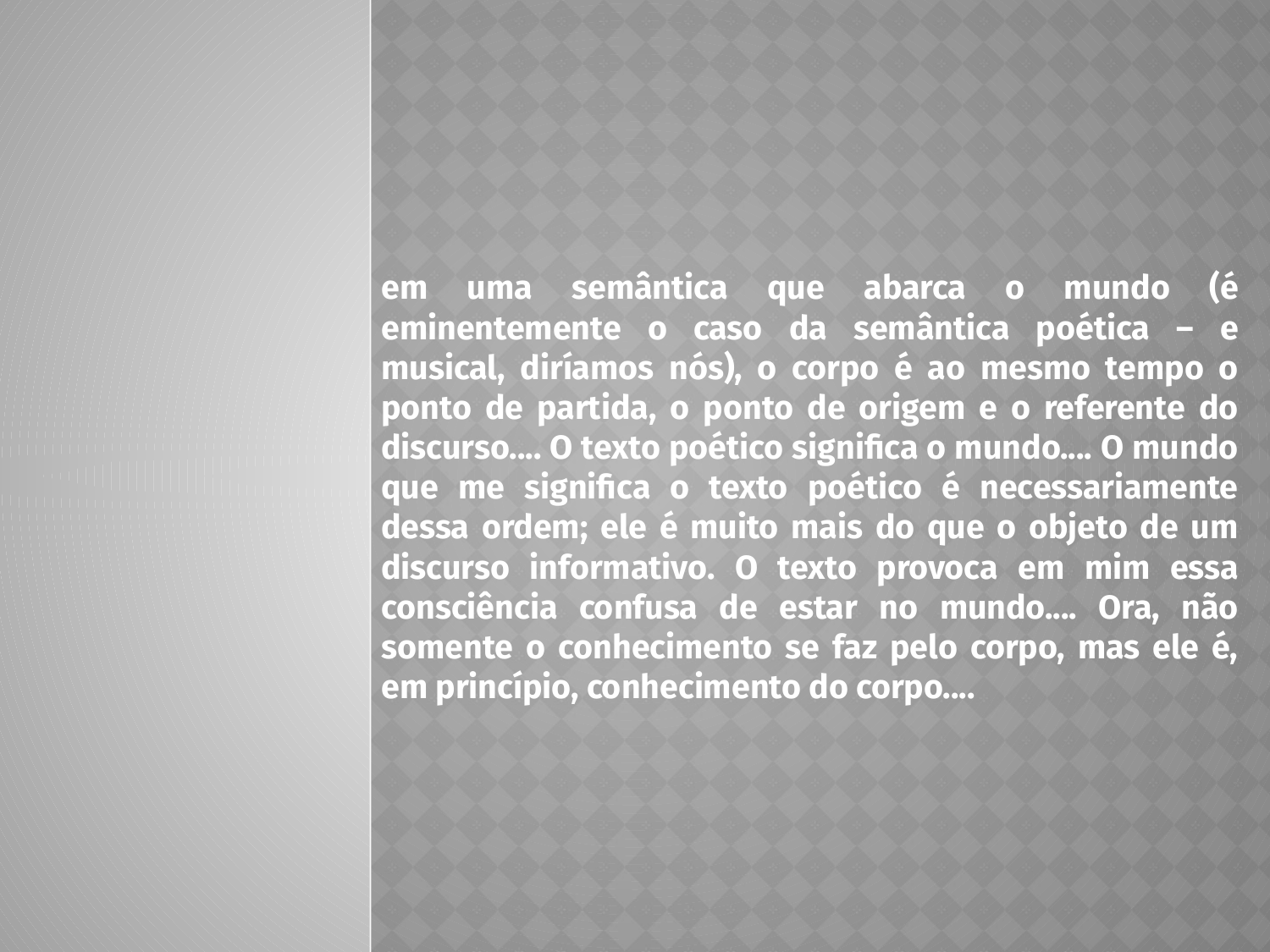

em uma semântica que abarca o mundo (é eminentemente o caso da semântica poética – e musical, diríamos nós), o corpo é ao mesmo tempo o ponto de partida, o ponto de origem e o referente do discurso.... O texto poético significa o mundo.... O mundo que me significa o texto poético é necessariamente dessa ordem; ele é muito mais do que o objeto de um discurso informativo. O texto provoca em mim essa consciência confusa de estar no mundo.... Ora, não somente o conhecimento se faz pelo corpo, mas ele é, em princípio, conhecimento do corpo....